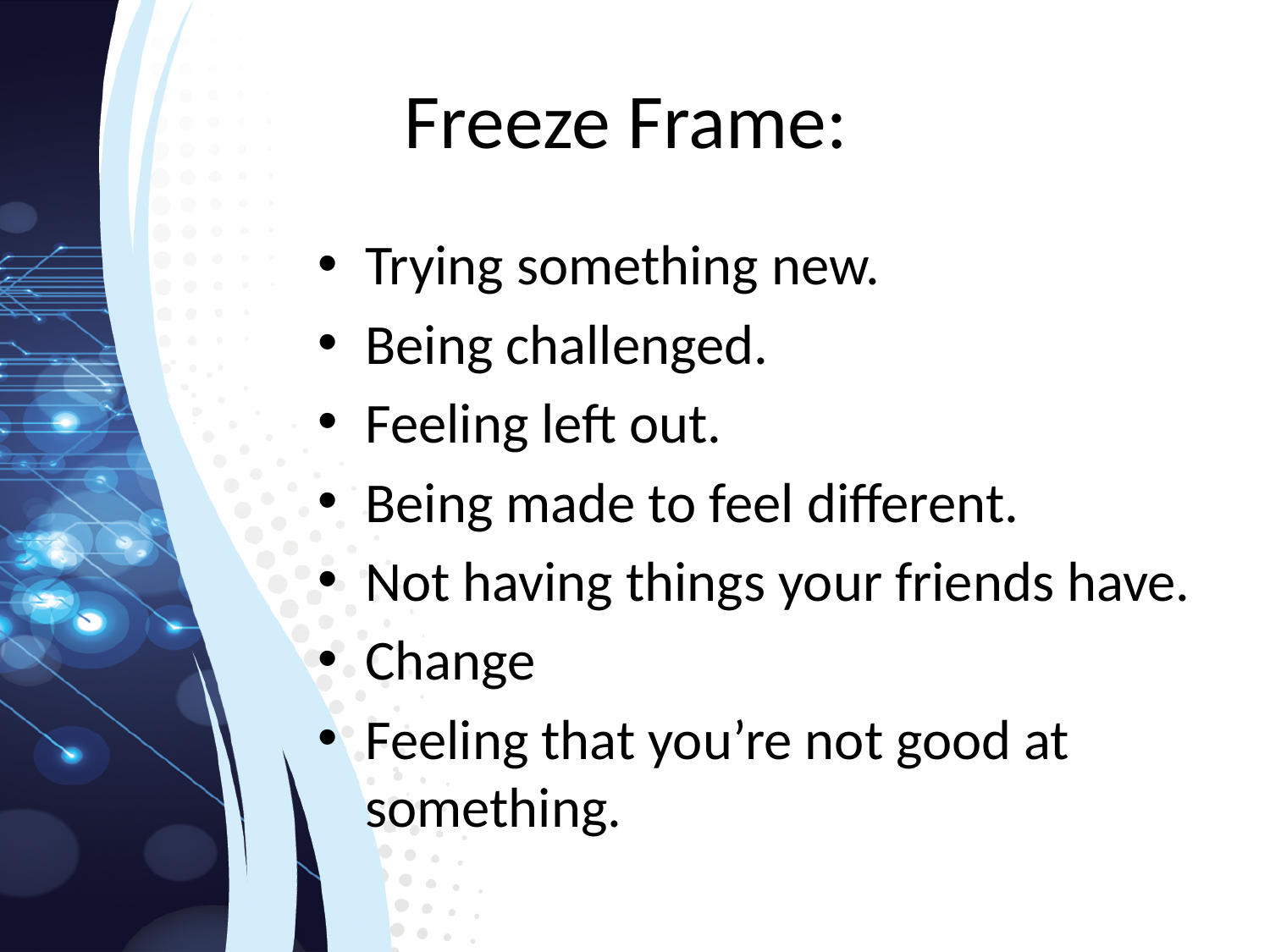

# Freeze Frame:
Trying something new.
Being challenged.
Feeling left out.
Being made to feel different.
Not having things your friends have.
Change
Feeling that you’re not good at something.